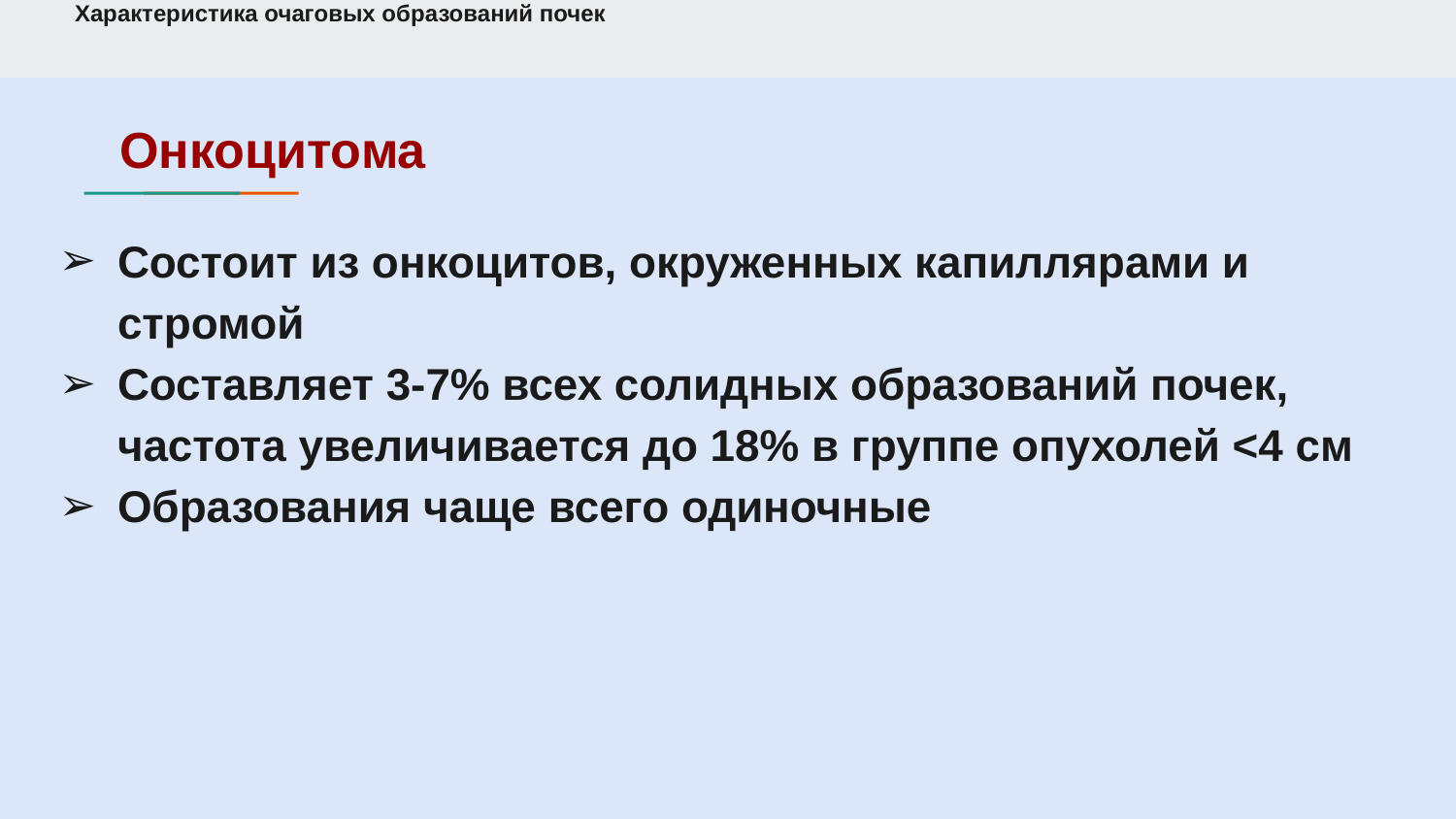

# Характеристика очаговых образований почек
Онкоцитома
Состоит из онкоцитов, окруженных капиллярами и стромой
Составляет 3-7% всех солидных образований почек, частота увеличивается до 18% в группе опухолей <4 см
Образования чаще всего одиночные